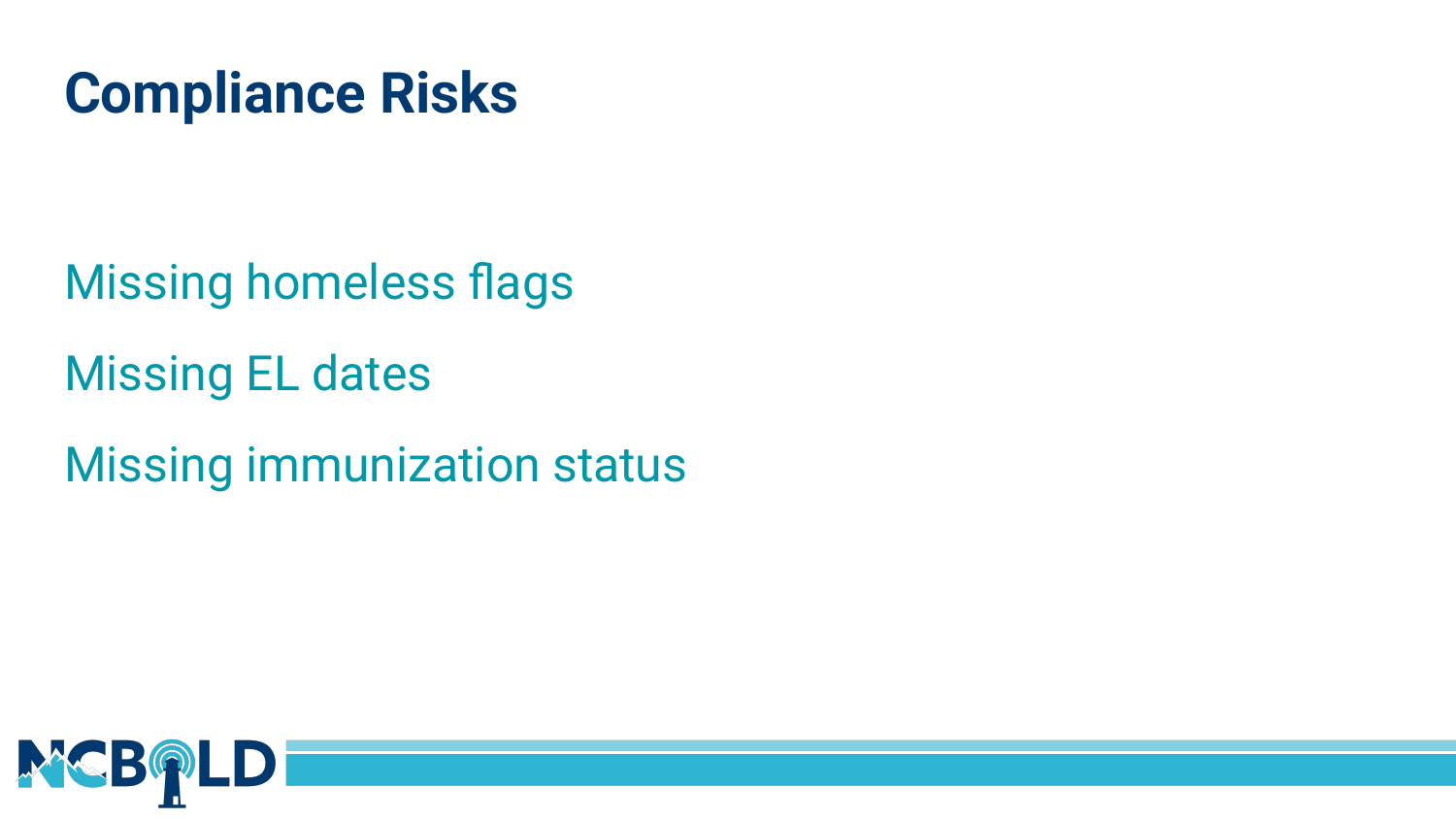

# Compliance Risks

Missing homeless flags
Missing EL dates
Missing immunization status